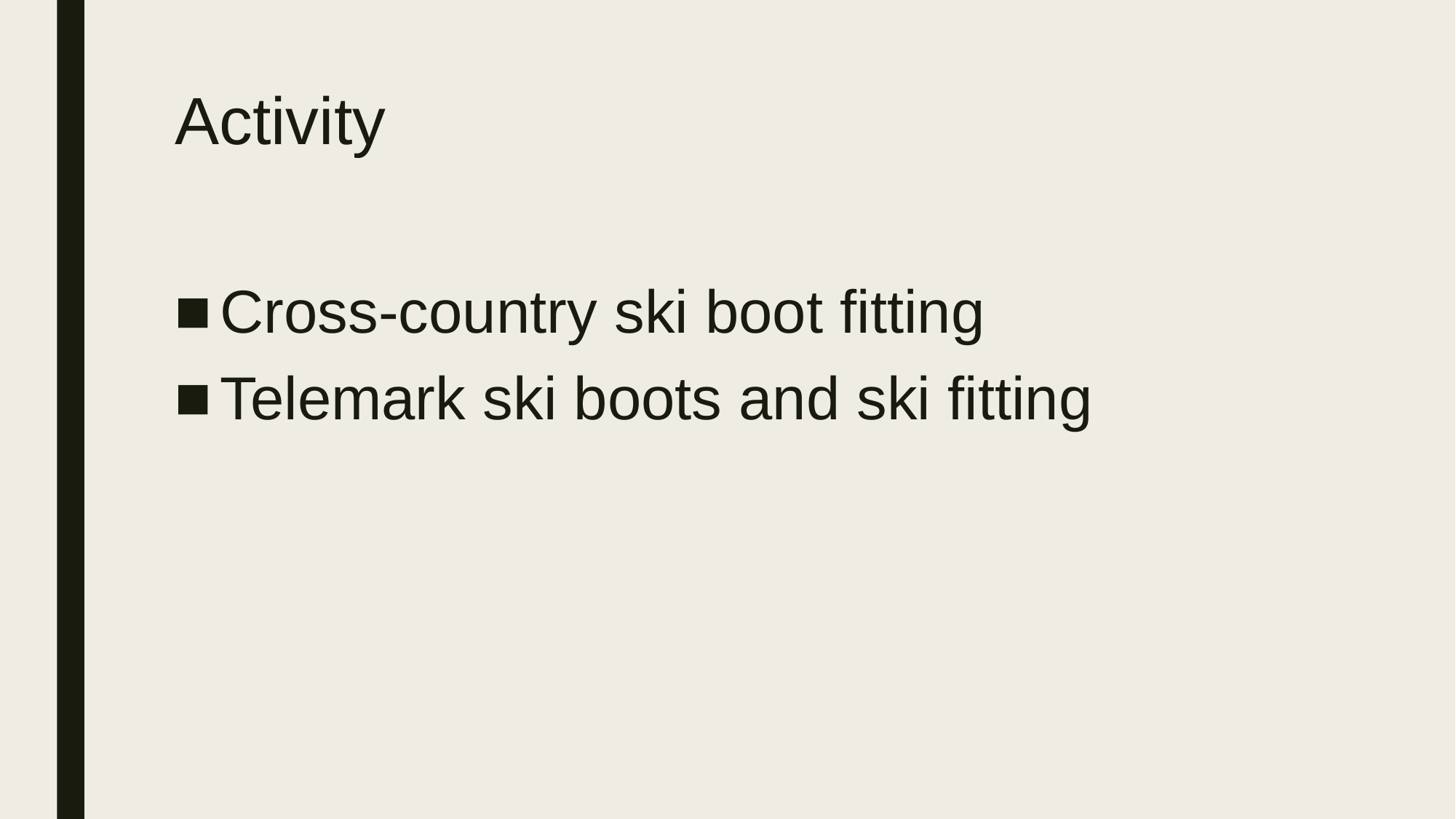

# Activity
Cross-country ski boot fitting
Telemark ski boots and ski fitting